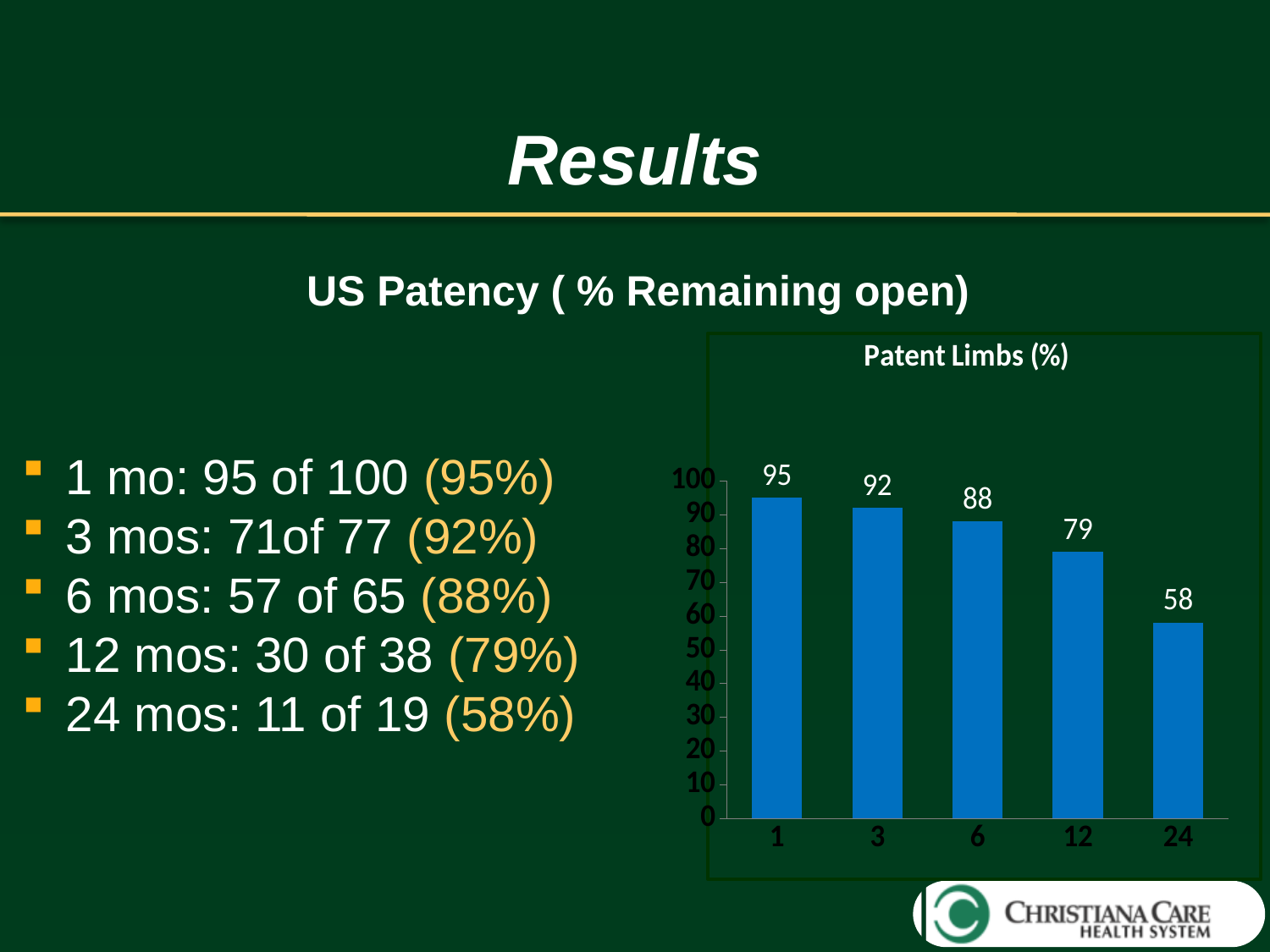

# Results
US Patency ( % Remaining open)

### Chart: Patent Limbs (%)

| Category | Patent Limbs |
|---|---|
| 1 | 95.0 |
| 3 | 92.0 |
| 6 | 88.0 |
| 12 | 79.0 |
| 24 | 58.0 |
 1 mo: 95 of 100 (95%)
 3 mos: 71of 77 (92%)
 6 mos: 57 of 65 (88%)
 12 mos: 30 of 38 (79%)
 24 mos: 11 of 19 (58%)